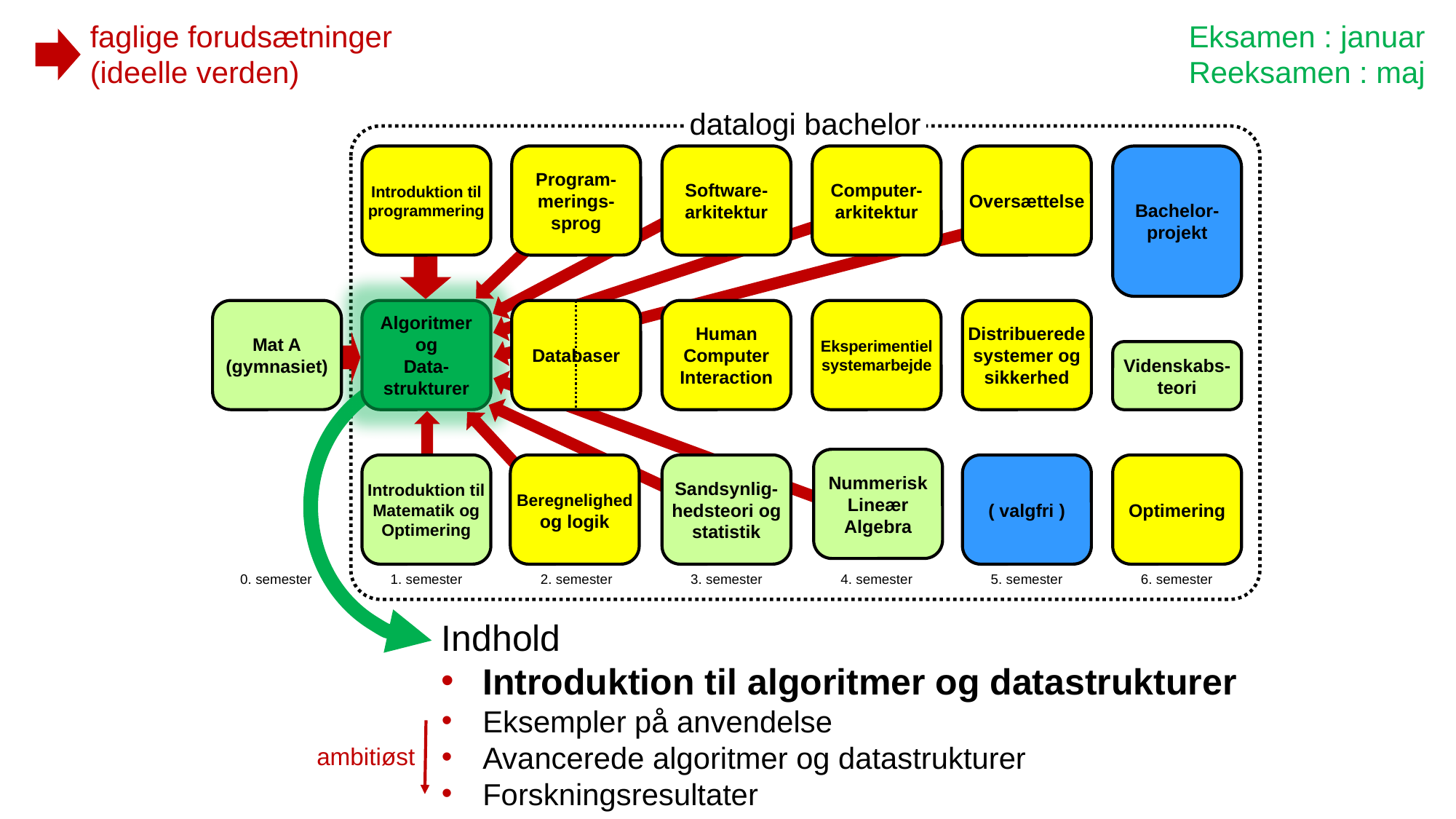

faglige forudsætninger
(ideelle verden)
Eksamen : januar
Reeksamen : maj

datalogi bachelor

Introduktion til programmering
Program-merings-sprog
Software-arkitektur
Computer-arkitektur
Oversættelse
Bachelor-
projekt
Databaser
Human Computer Interaction
Eksperimentiel systemarbejde
Distribuerede systemer og sikkerhed
Videnskabs-teori
Nummerisk Lineær Algebra
Introduktion til Matematik og Optimering
Beregnelighed og logik
Sandsynlig-hedsteori og statistik
( valgfri )
Optimering

Mat A
(gymnasiet)
Algoritmer og
Data-strukturer

| 0. semester | 1. semester | 2. semester | 3. semester | 4. semester | 5. semester | 6. semester |
| --- | --- | --- | --- | --- | --- | --- |
Indhold
Introduktion til algoritmer og datastrukturer
Eksempler på anvendelse
Avancerede algoritmer og datastrukturer
Forskningsresultater
ambitiøst